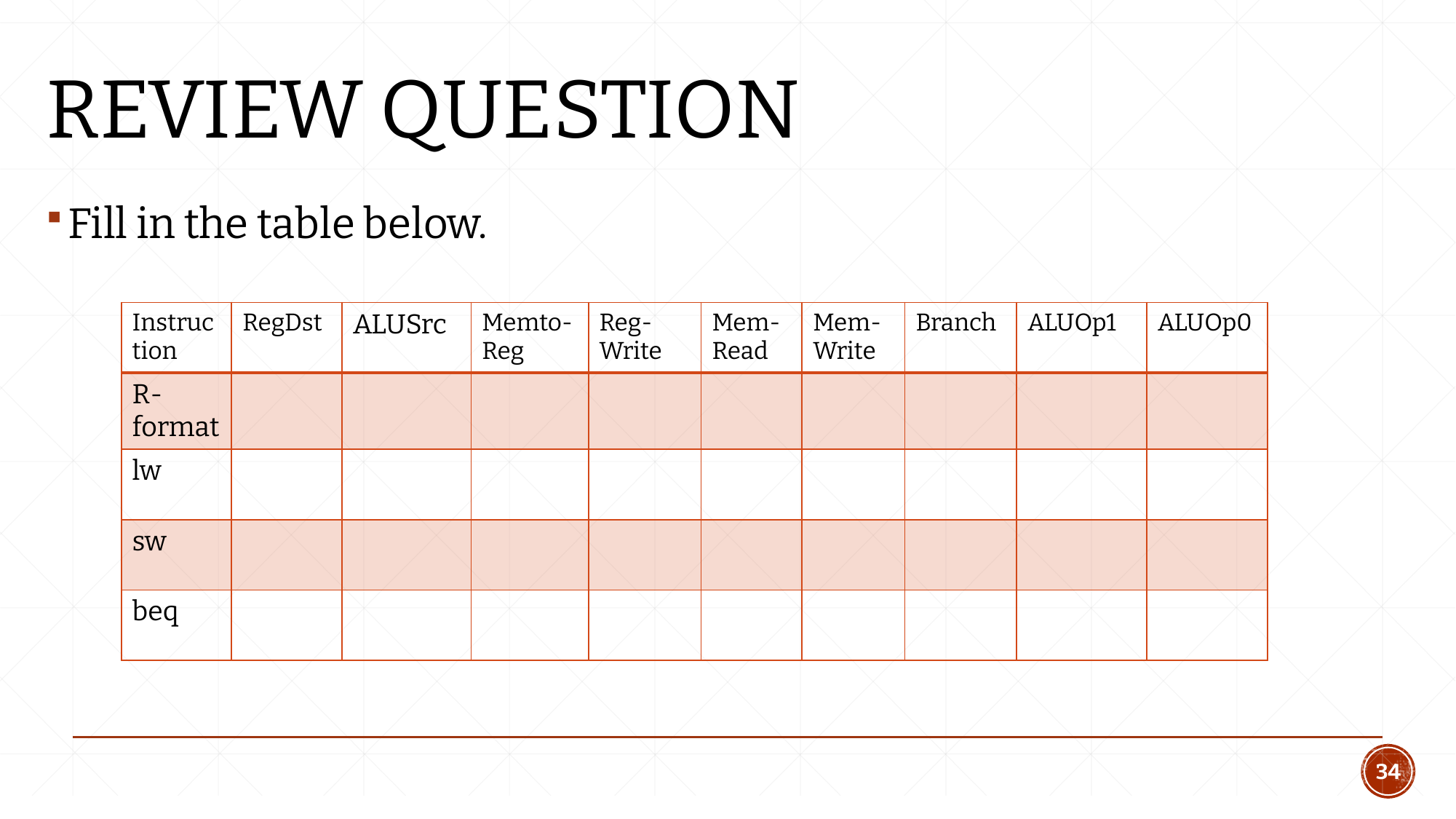

# Review question
Fill in the table below.
| Instruction | RegDst | ALUSrc | Memto- Reg | Reg- Write | Mem- Read | Mem- Write | Branch | ALUOp1 | ALUOp0 |
| --- | --- | --- | --- | --- | --- | --- | --- | --- | --- |
| R-format |  |  |  |  |  |  |  |  |  |
| lw |  |  |  |  |  |  |  |  |  |
| sw |  |  |  |  |  |  |  |  |  |
| beq |  |  |  |  |  |  |  |  |  |
34